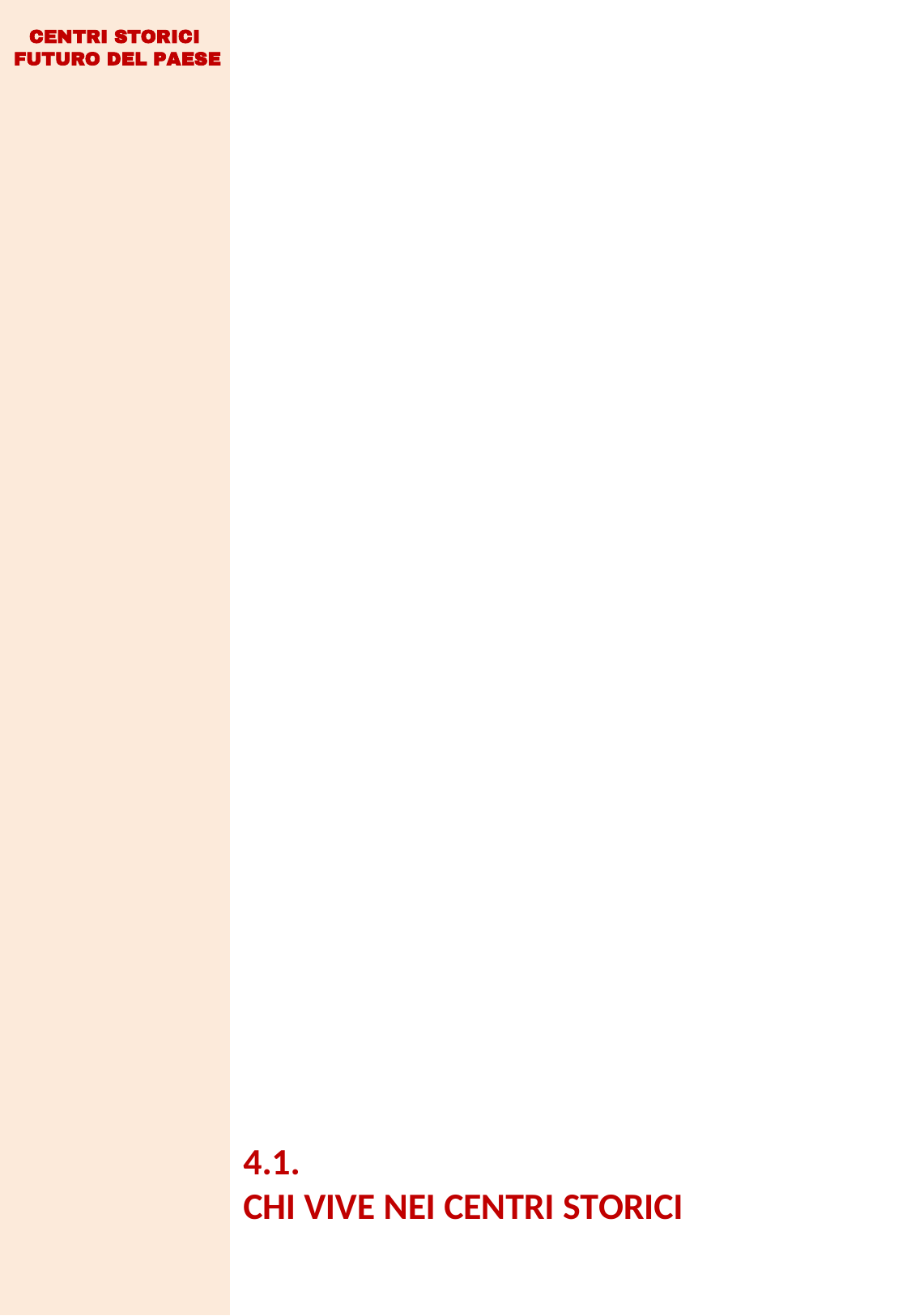

CENTRI STORICI FUTURO DEL PAESE
4.1.
CHI VIVE NEI CENTRI STORICI